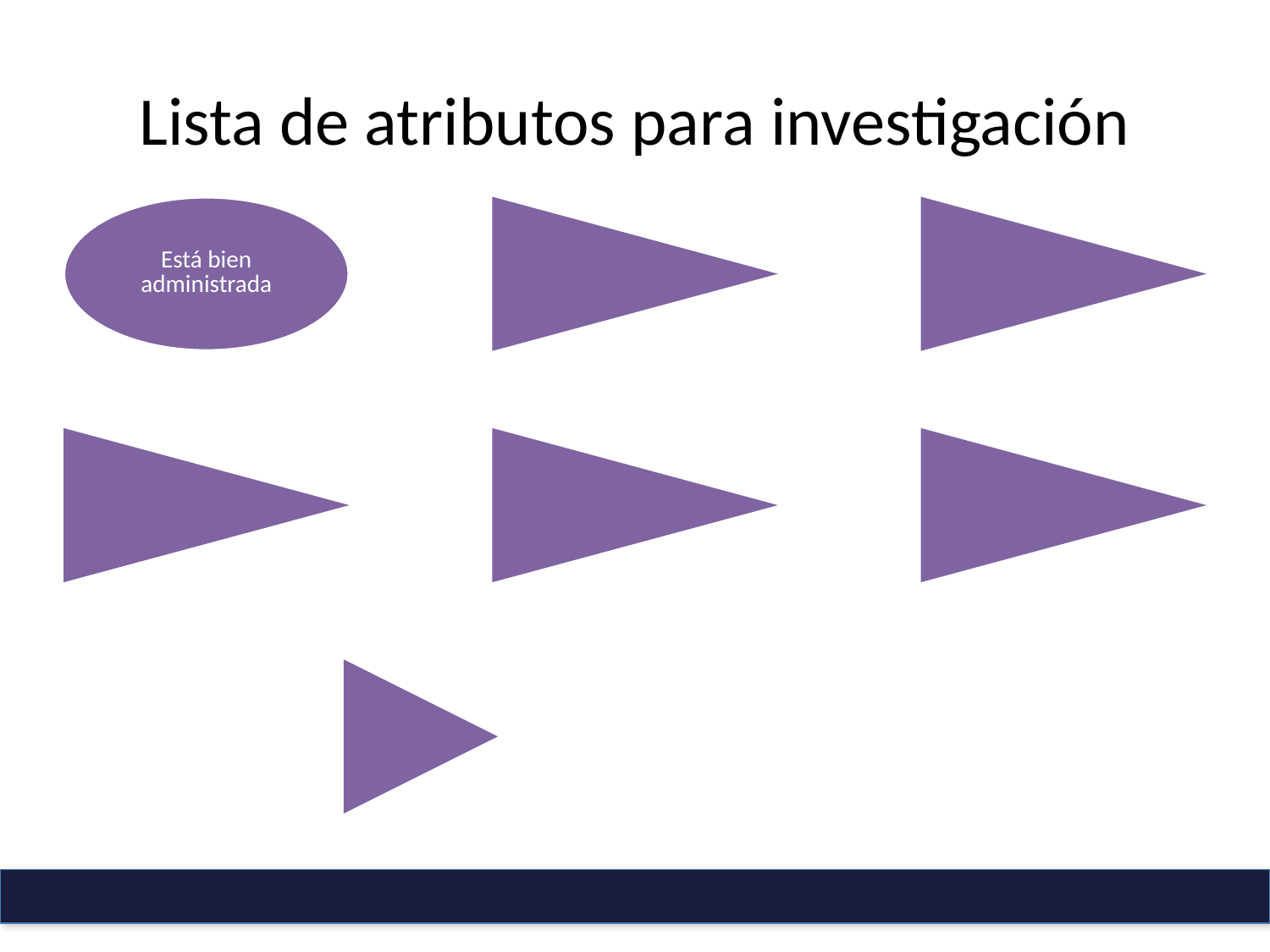

# Lista de atributos para investigación
Está bien administrada